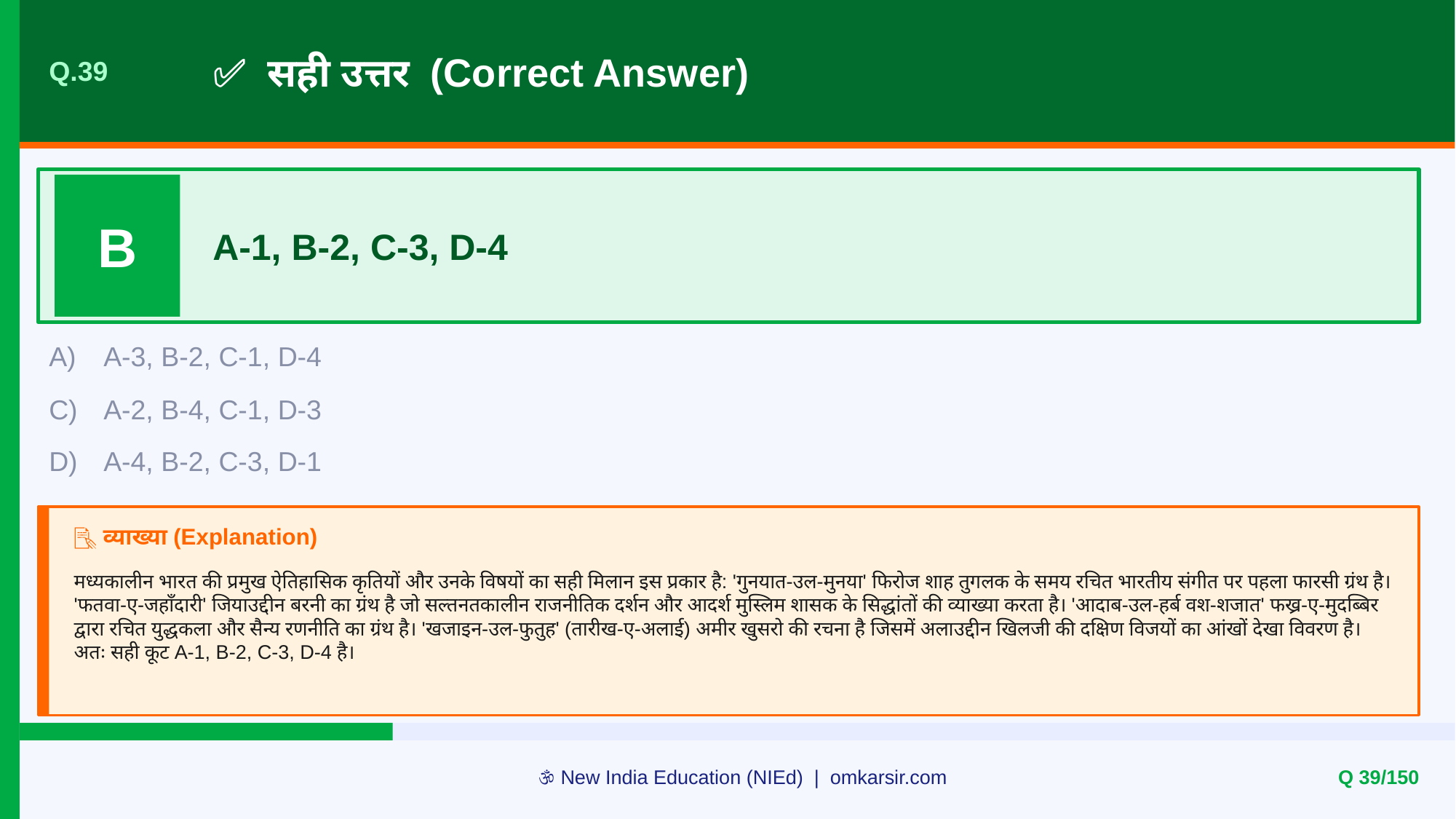

✅  सही उत्तर  (Correct Answer)
Q.39

B
A-1, B-2, C-3, D-4
A)
A-3, B-2, C-1, D-4
C)
A-2, B-4, C-1, D-3
D)
A-4, B-2, C-3, D-1

📝 व्याख्या (Explanation)
मध्यकालीन भारत की प्रमुख ऐतिहासिक कृतियों और उनके विषयों का सही मिलान इस प्रकार है: 'गुनयात-उल-मुनया' फिरोज शाह तुगलक के समय रचित भारतीय संगीत पर पहला फारसी ग्रंथ है। 'फतवा-ए-जहाँदारी' जियाउद्दीन बरनी का ग्रंथ है जो सल्तनतकालीन राजनीतिक दर्शन और आदर्श मुस्लिम शासक के सिद्धांतों की व्याख्या करता है। 'आदाब-उल-हर्ब वश-शजात' फख्र-ए-मुदब्बिर द्वारा रचित युद्धकला और सैन्य रणनीति का ग्रंथ है। 'खजाइन-उल-फुतुह' (तारीख-ए-अलाई) अमीर खुसरो की रचना है जिसमें अलाउद्दीन खिलजी की दक्षिण विजयों का आंखों देखा विवरण है। अतः सही कूट A-1, B-2, C-3, D-4 है।

🕉️ New India Education (NIEd)  |  omkarsir.com
Q 39/150